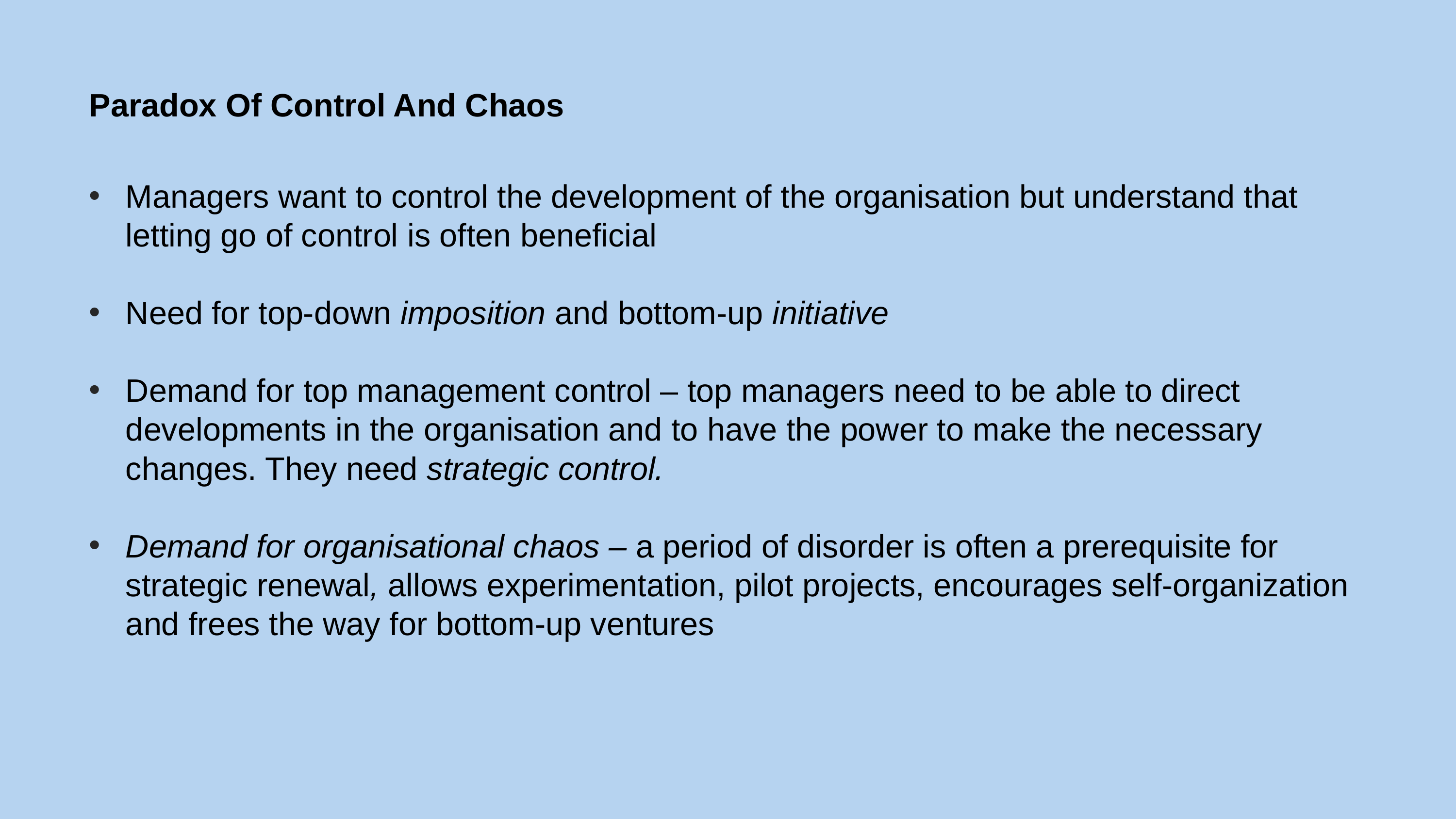

# Paradox Of Control And Chaos
Managers want to control the development of the organisation but understand that letting go of control is often beneficial

Need for top-down imposition and bottom-up initiative

Demand for top management control – top managers need to be able to direct  developments in the organisation and to have the power to make the necessary changes. They need strategic control.

Demand for organisational chaos – a period of disorder is often a prerequisite for strategic renewal, allows experimentation, pilot projects, encourages self-organization and frees the way for bottom-up ventures